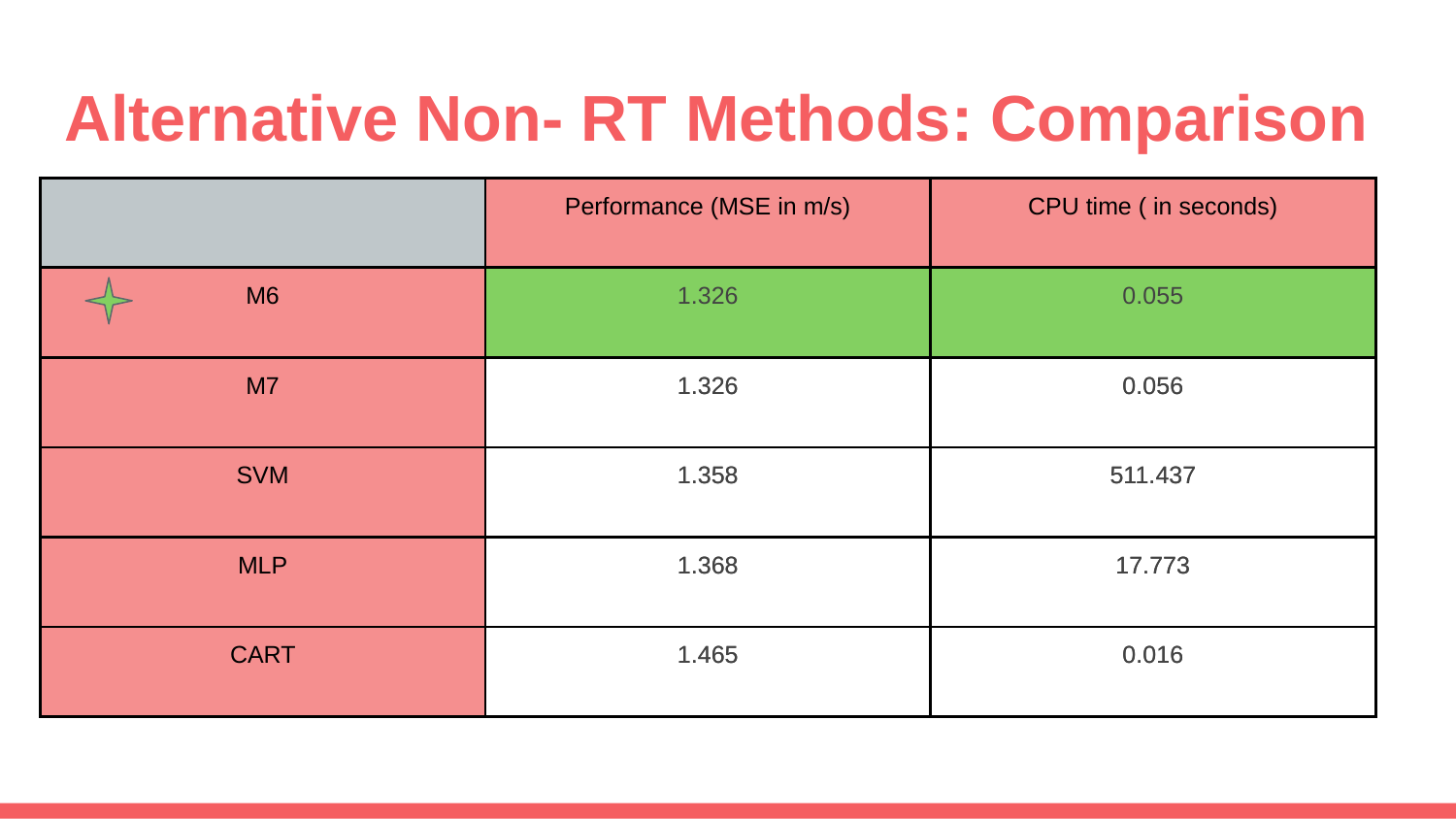

# Alternative Non- RT Methods: Comparison
|  | Performance (MSE in m/s) | CPU time ( in seconds) |
| --- | --- | --- |
| M6 | 1.326 | 0.055 |
| M7 | 1.326 | 0.056 |
| SVM | 1.358 | 511.437 |
| MLP | 1.368 | 17.773 |
| CART | 1.465 | 0.016 |
|  | Performance (MSE in m/s) | CPU time ( in seconds) |
| --- | --- | --- |
| M6 | 1.326 | 0.055 |
| M7 | 1.326 | 0.056 |
| SVM | 1.358 | 511.437 |
| MLP | 1.368 | 17.773 |
| CART | 1.465 | 0.016 |